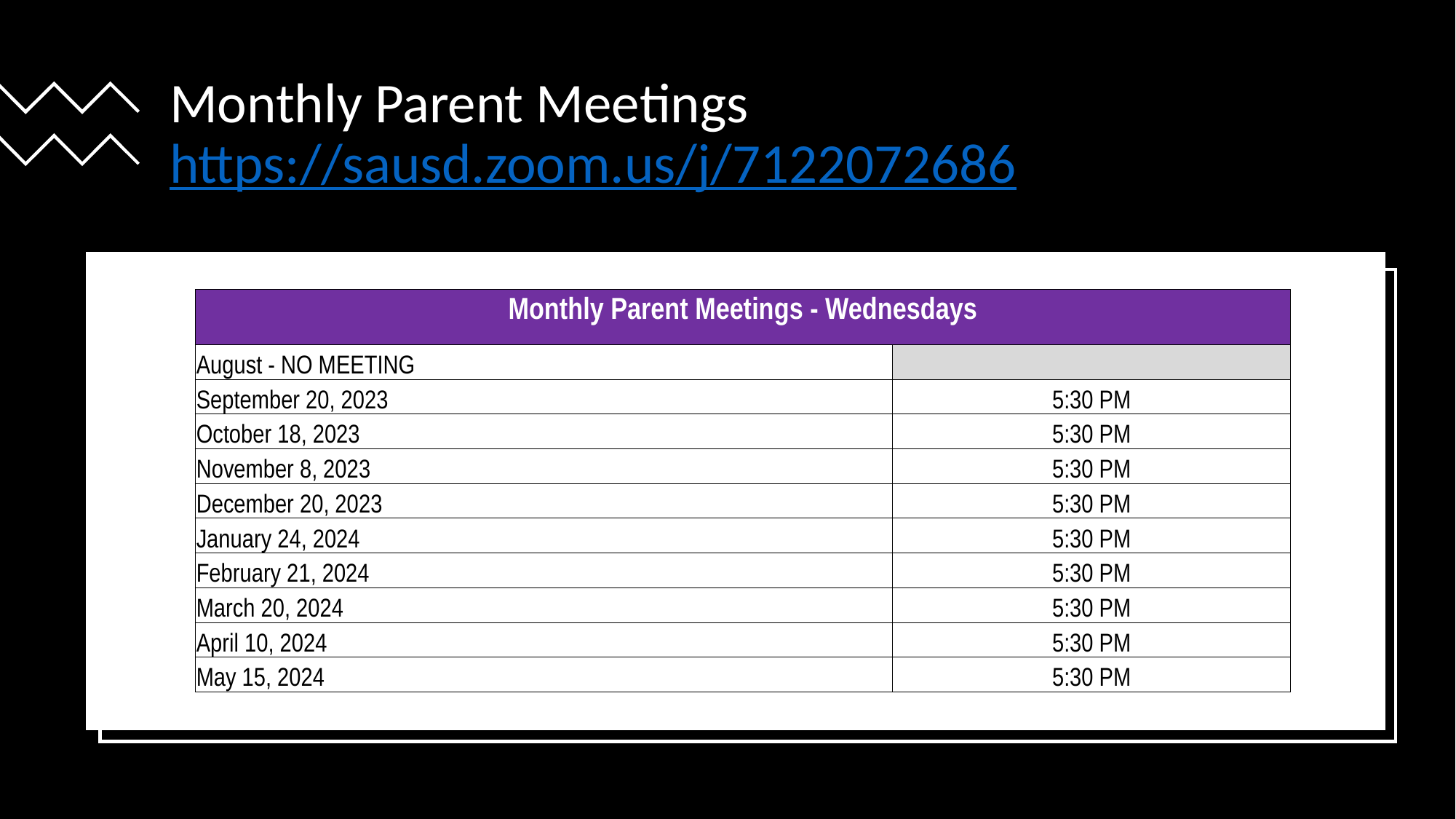

# Monthly Parent Meetings https://sausd.zoom.us/j/7122072686

| Monthly Parent Meetings - Wednesdays |  |
| --- | --- |
| August - NO MEETING |  |
| September 20, 2023 | 5:30 PM |
| October 18, 2023 | 5:30 PM |
| November 8, 2023 | 5:30 PM |
| December 20, 2023 | 5:30 PM |
| January 24, 2024 | 5:30 PM |
| February 21, 2024 | 5:30 PM |
| March 20, 2024 | 5:30 PM |
| April 10, 2024 | 5:30 PM |
| May 15, 2024 | 5:30 PM |